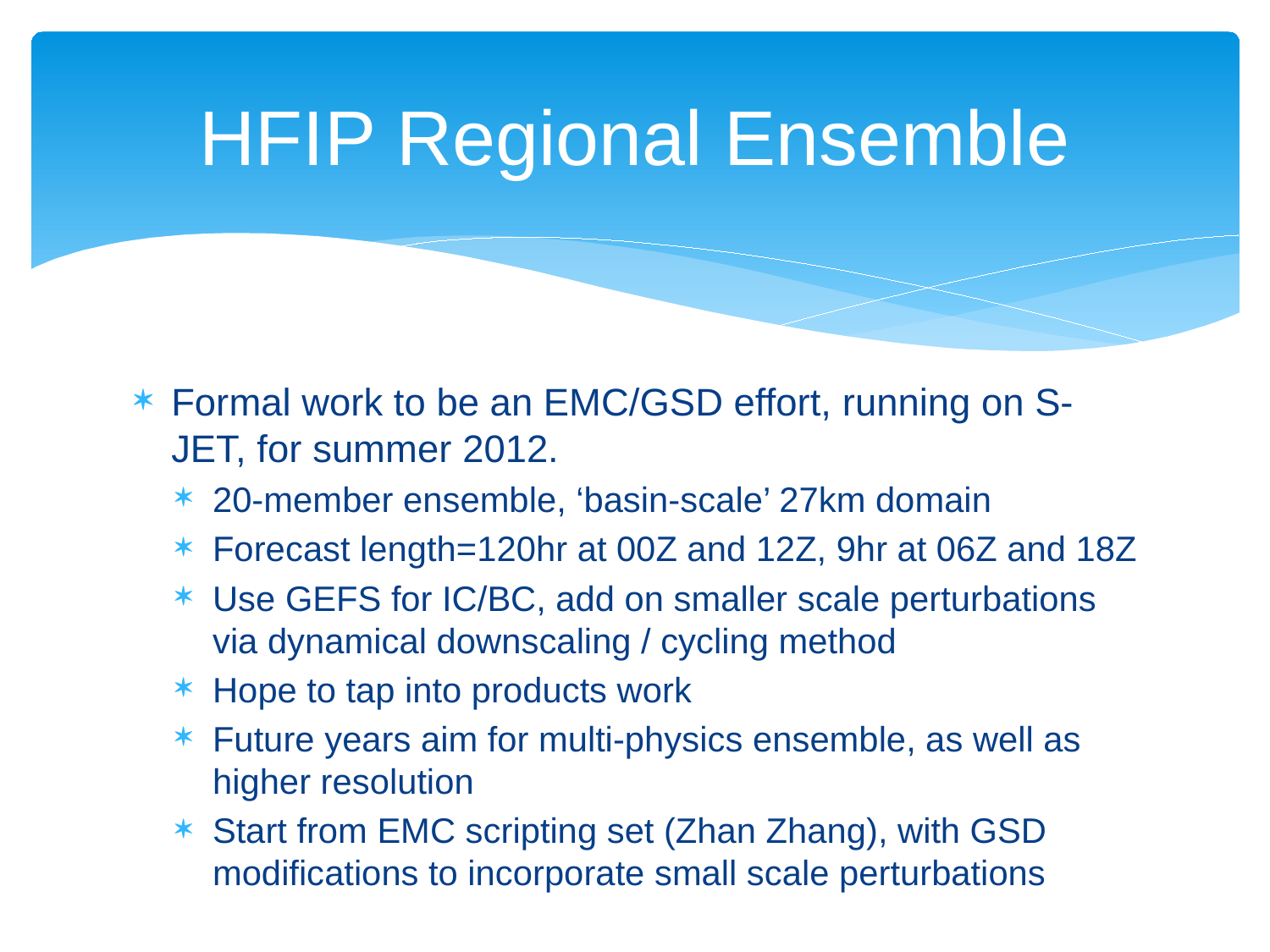

# HFIP Regional Ensemble
Formal work to be an EMC/GSD effort, running on S-JET, for summer 2012.
20-member ensemble, ‘basin-scale’ 27km domain
Forecast length=120hr at 00Z and 12Z, 9hr at 06Z and 18Z
Use GEFS for IC/BC, add on smaller scale perturbations via dynamical downscaling / cycling method
Hope to tap into products work
Future years aim for multi-physics ensemble, as well as higher resolution
Start from EMC scripting set (Zhan Zhang), with GSD modifications to incorporate small scale perturbations